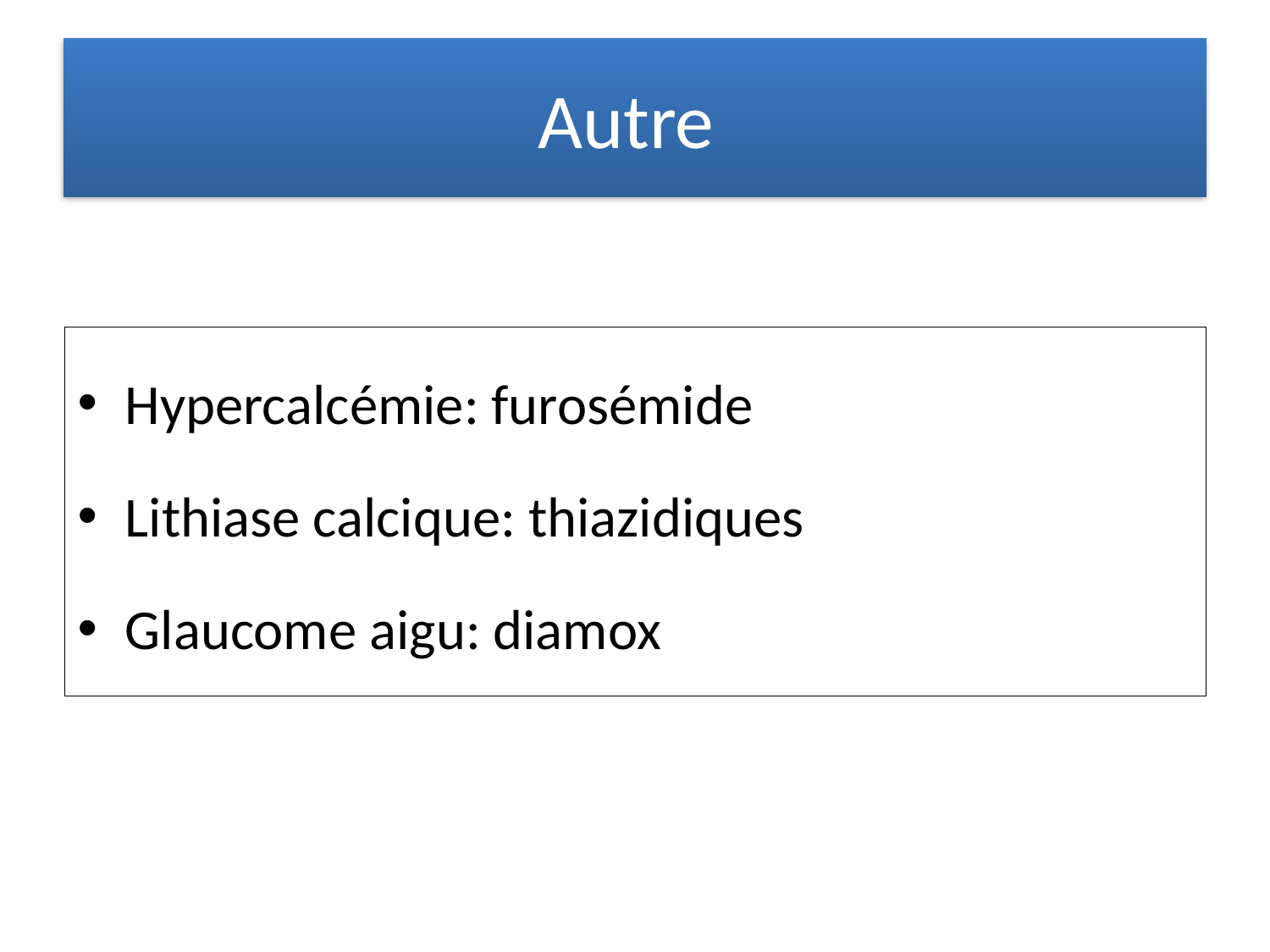

# Autre
Hypercalcémie: furosémide
Lithiase calcique: thiazidiques
Glaucome aigu: diamox